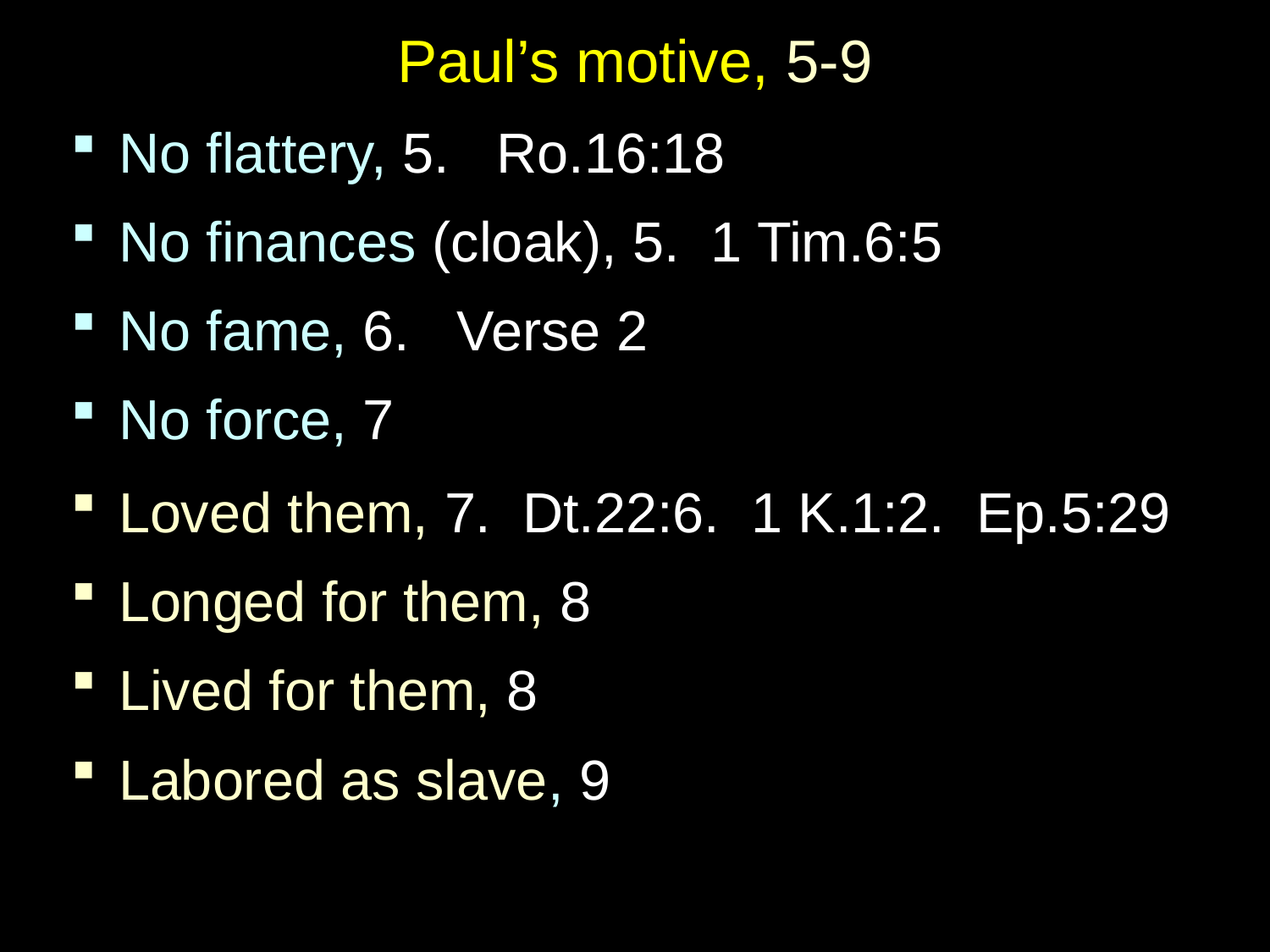

# Paul’s motive, 5-9
No flattery, 5.   Ro.16:18
No finances (cloak), 5.  1 Tim.6:5
No fame, 6.   Verse 2
No force, 7
Loved them, 7.  Dt.22:6.  1 K.1:2.  Ep.5:29
Longed for them, 8
Lived for them, 8
Labored as slave, 9